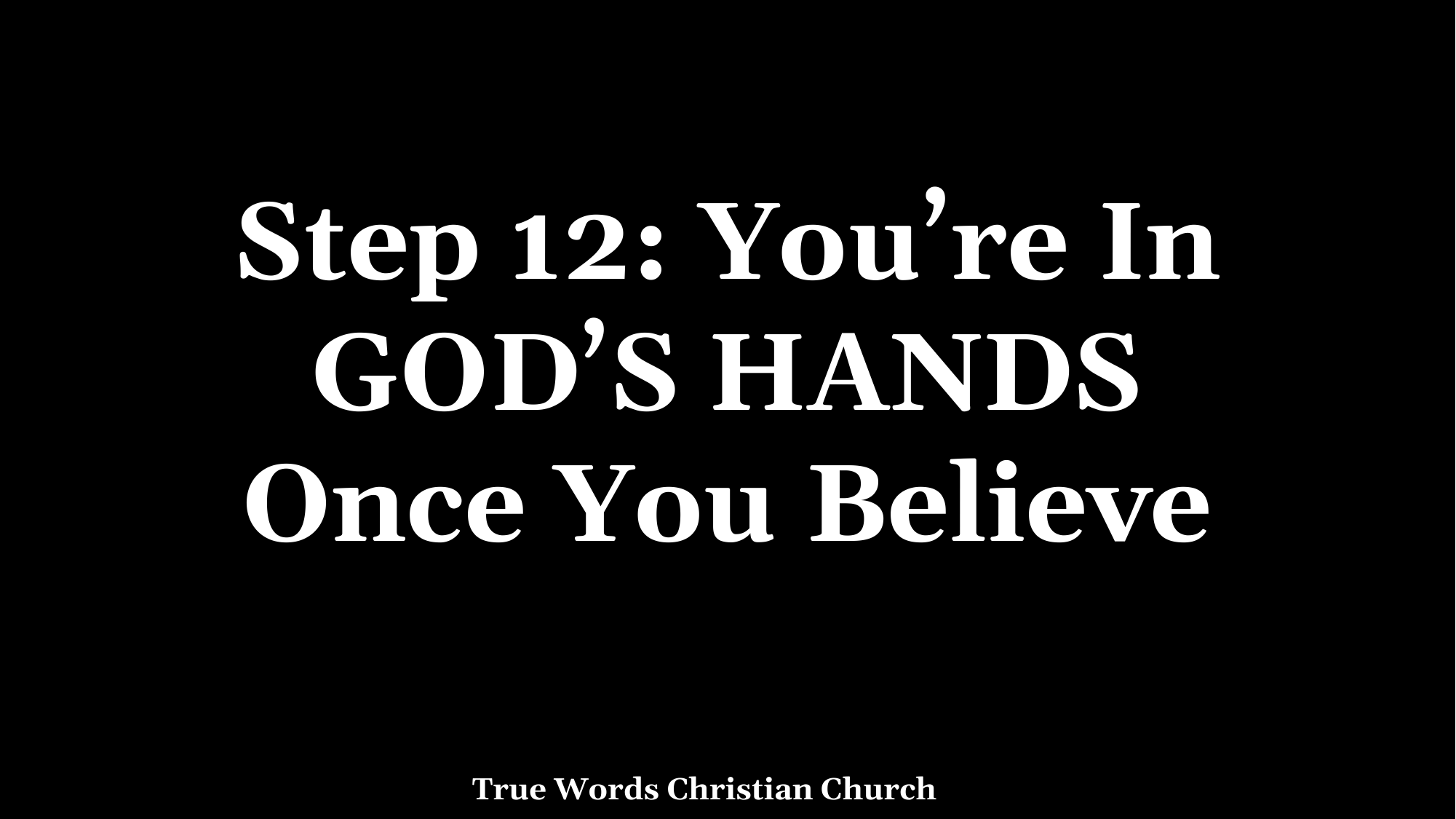

Step 12: You’re In
GOD’S HANDS
Once You Believe
True Words Christian Church